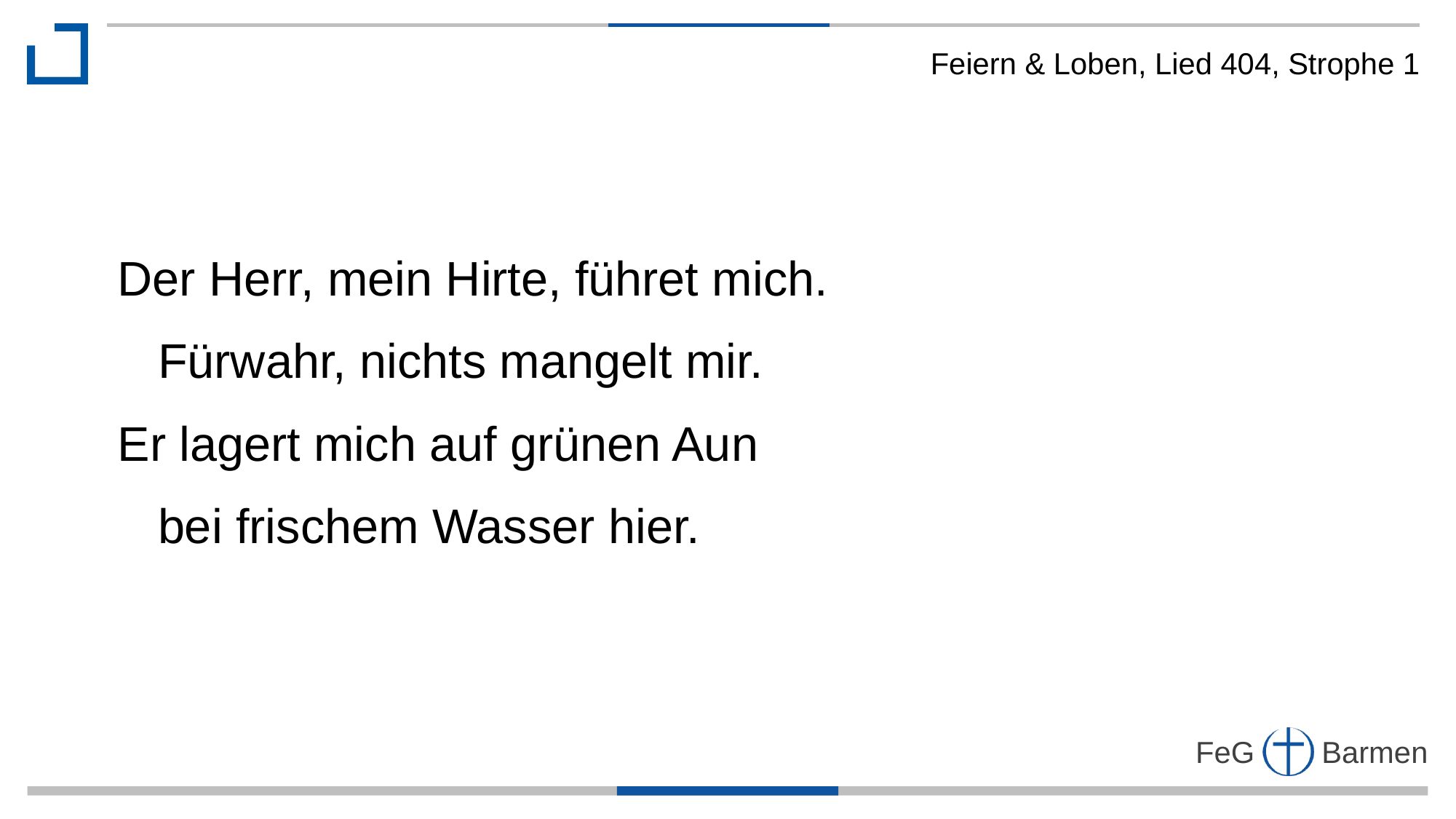

Feiern & Loben, Lied 404, Strophe 1
Der Herr, mein Hirte, führet mich.
   Fürwahr, nichts mangelt mir.
Er lagert mich auf grünen Aun
   bei frischem Wasser hier.